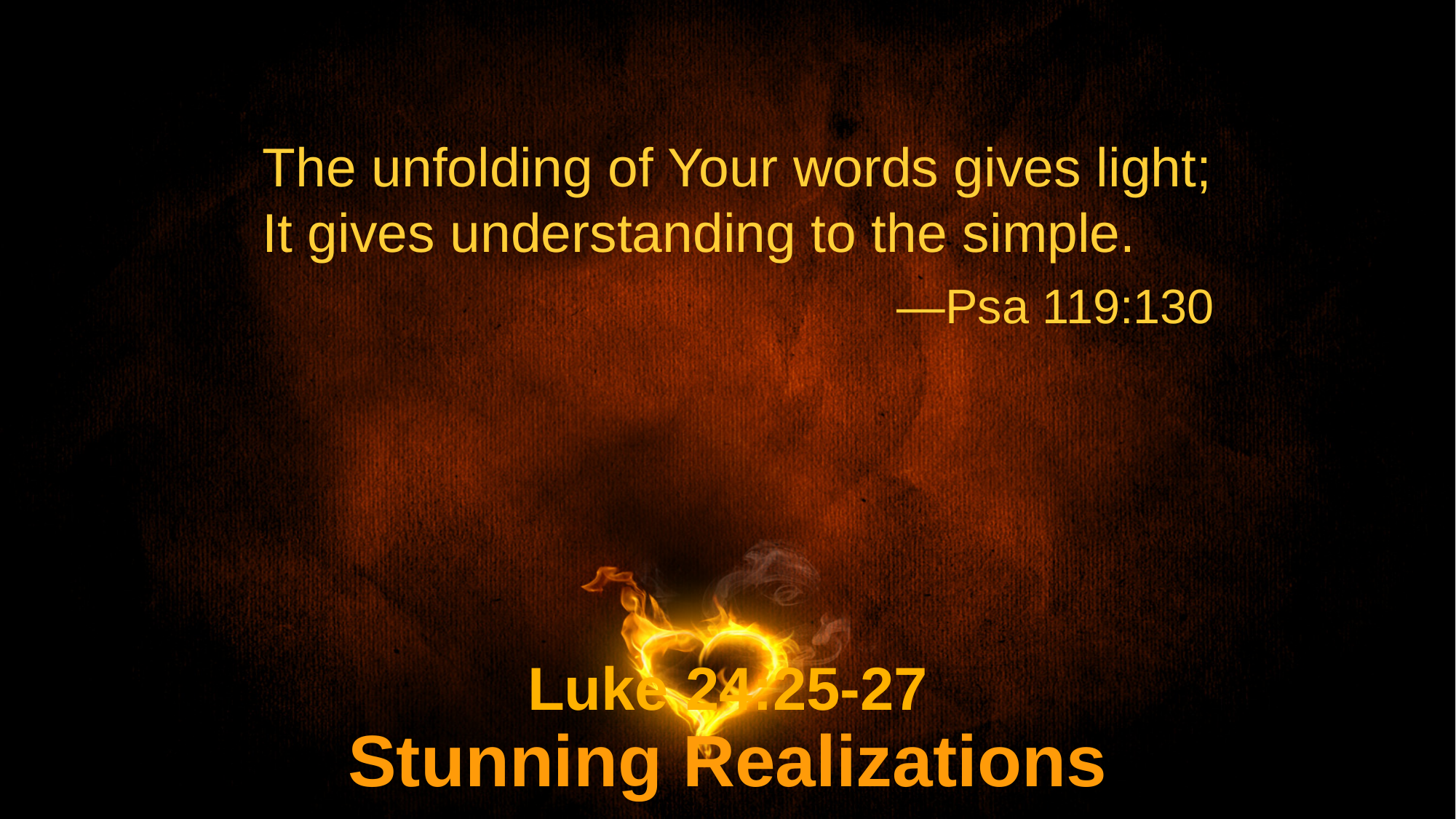

The unfolding of Your words gives light;
It gives understanding to the simple.
—Psa 119:130
Luke 24:25-27
Stunning Realizations